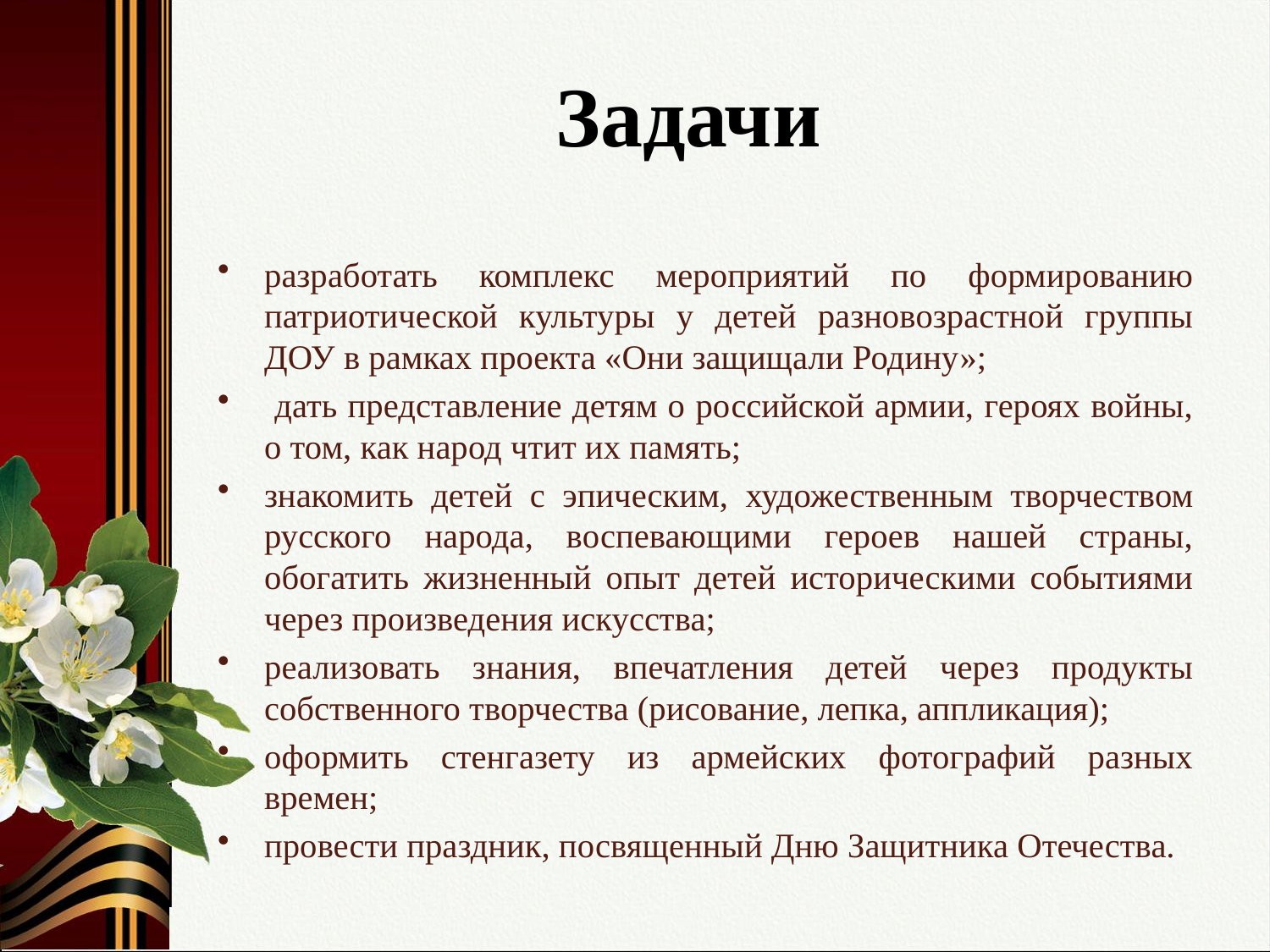

Задачи
разработать комплекс мероприятий по формированию патриотической культуры у детей разновозрастной группы ДОУ в рамках проекта «Они защищали Родину»;
 дать представление детям о российской армии, героях войны, о том, как народ чтит их память;
знакомить детей с эпическим, художественным творчеством русского народа, воспевающими героев нашей страны, обогатить жизненный опыт детей историческими событиями через произведения искусства;
реализовать знания, впечатления детей через продукты собственного творчества (рисование, лепка, аппликация);
оформить стенгазету из армейских фотографий разных времен;
провести праздник, посвященный Дню Защитника Отечества.